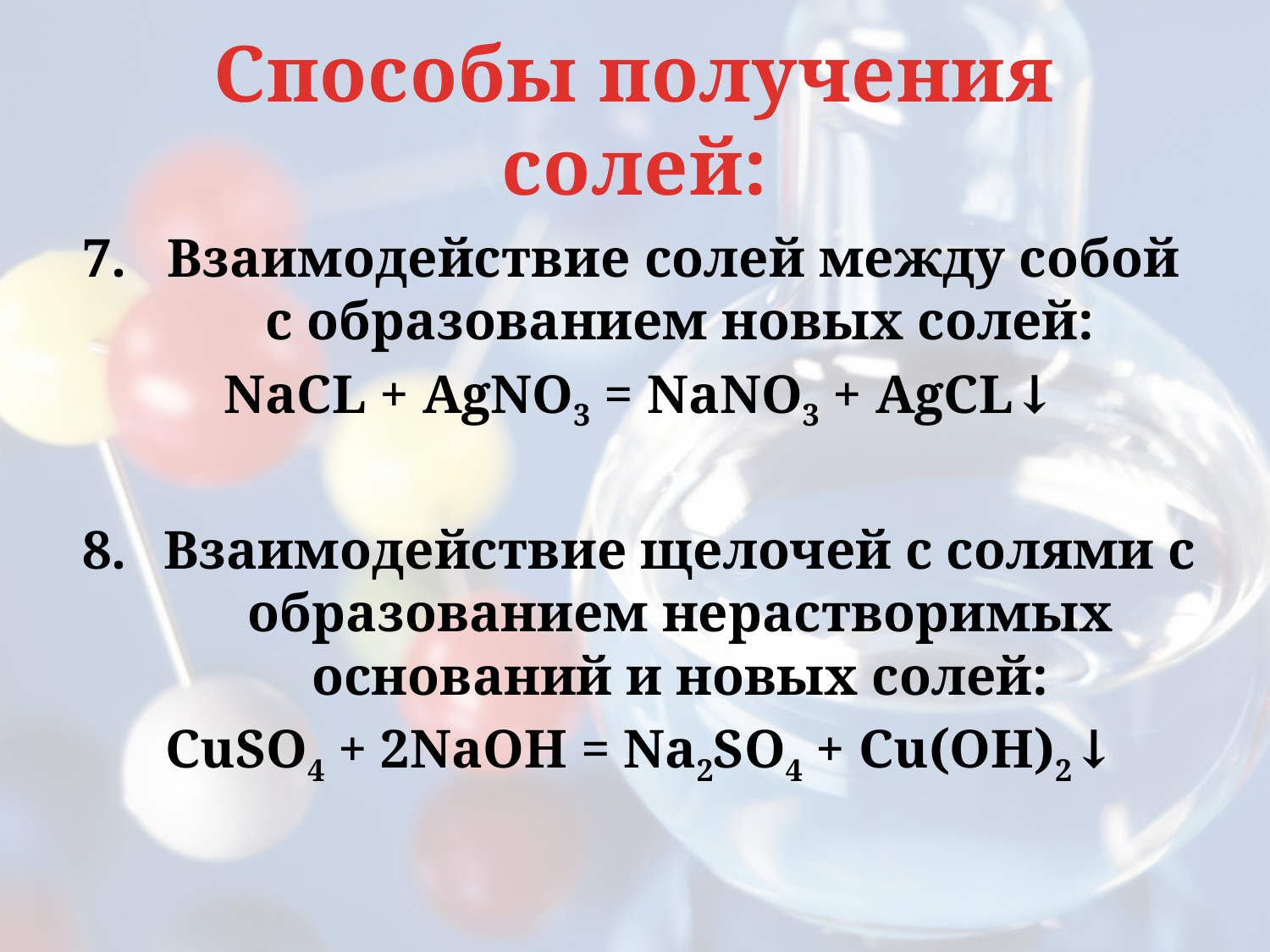

# Способы получения солей:
Взаимодействие cолей между собой  с образованием новых солей:
NaCL + AgNO3 = NaNO3 + AgCL↓

Взаимодействие щелочей с солями с образованием нерастворимых оснований и новых солей:
CuSO4 + 2NaOH = Na2SO4 + Cu(OH)2↓